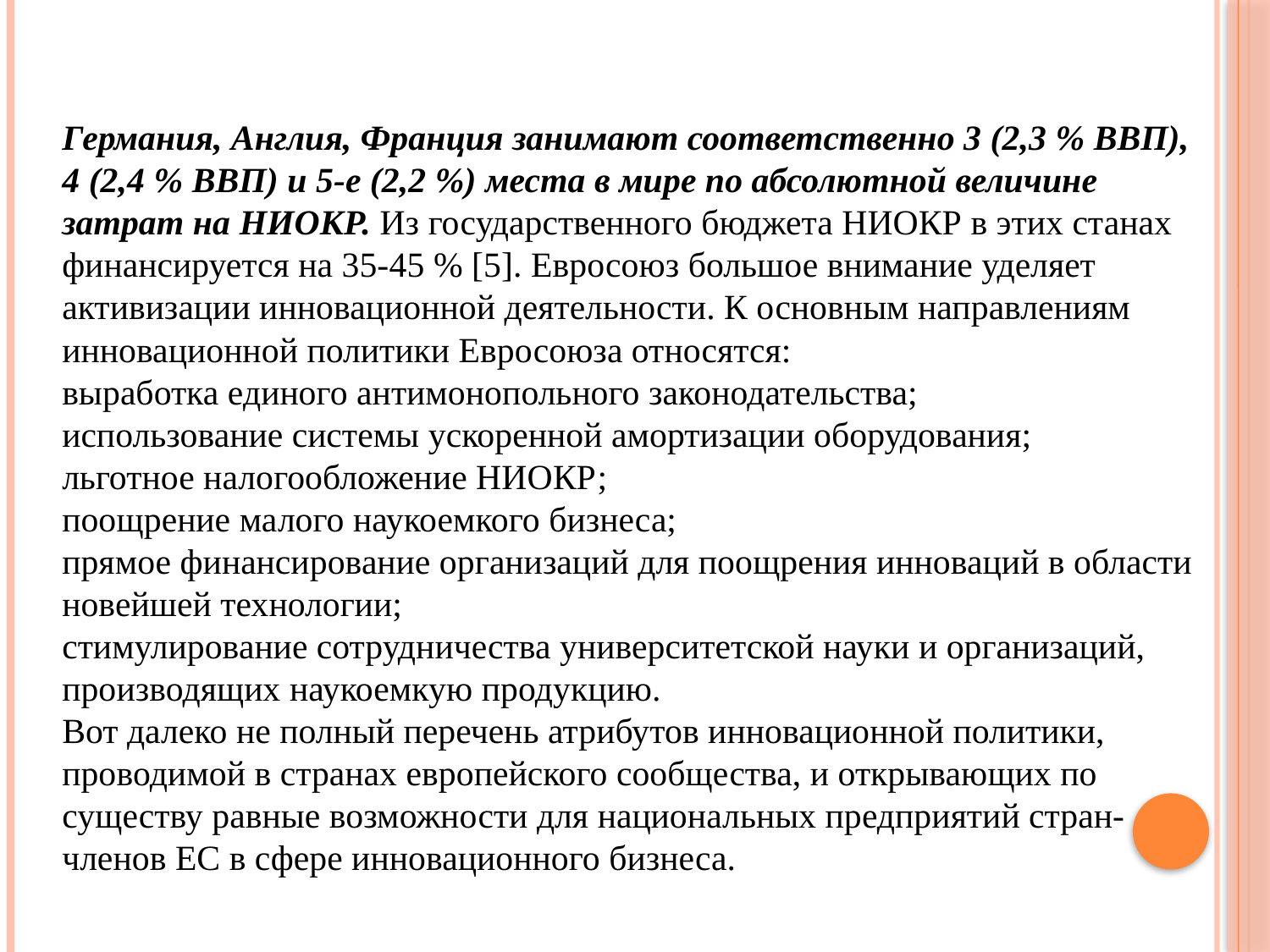

Германия, Англия, Франция занимают соответственно 3 (2,3 % ВВП), 4 (2,4 % ВВП) и 5-е (2,2 %) места в мире по абсолютной величине затрат на НИОКР. Из государственного бюджета НИОКР в этих станах финансируется на 35-45 % [5]. Евросоюз большое внимание уделяет активизации инновационной деятельности. К основным направлениям инновационной политики Евросоюза относятся:
выработка единого антимонопольного законодательства;
использование системы ускоренной амортизации оборудования;
льготное налогообложение НИОКР;
поощрение малого наукоемкого бизнеса;
прямое финансирование организаций для поощрения инноваций в области новейшей технологии;
стимулирование сотрудничества университетской науки и организаций, производящих наукоемкую продукцию.
Вот далеко не полный перечень атрибутов инновационной политики, проводимой в странах европейского сообщества, и открывающих по существу равные возможности для национальных предприятий стран-членов ЕС в сфере инновационного бизнеса.